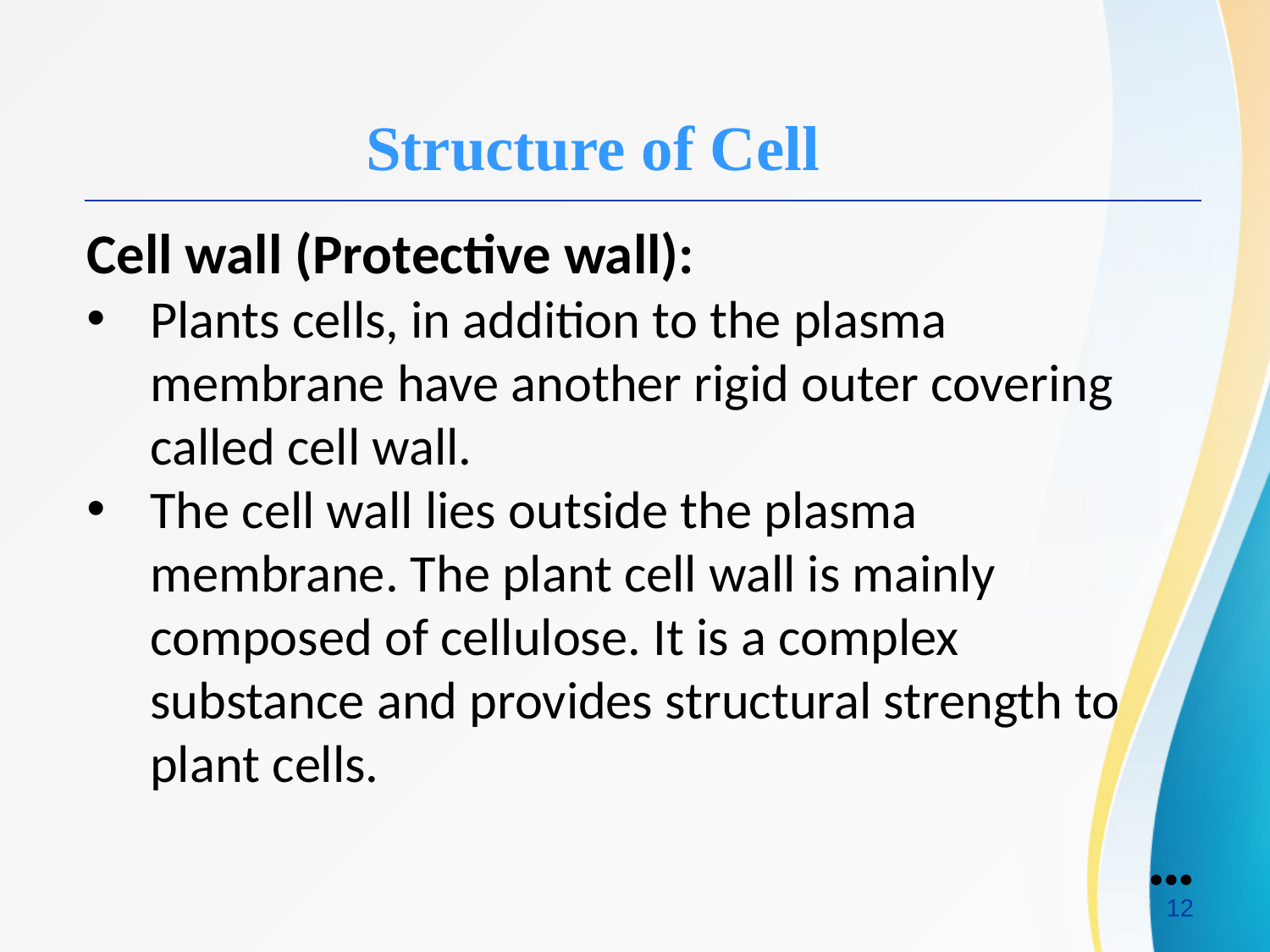

Structure of Cell
Cell wall (Protective wall):
Plants cells, in addition to the plasma membrane have another rigid outer covering called cell wall.
The cell wall lies outside the plasma membrane. The plant cell wall is mainly composed of cellulose. It is a complex substance and provides structural strength to plant cells.
●●●
12